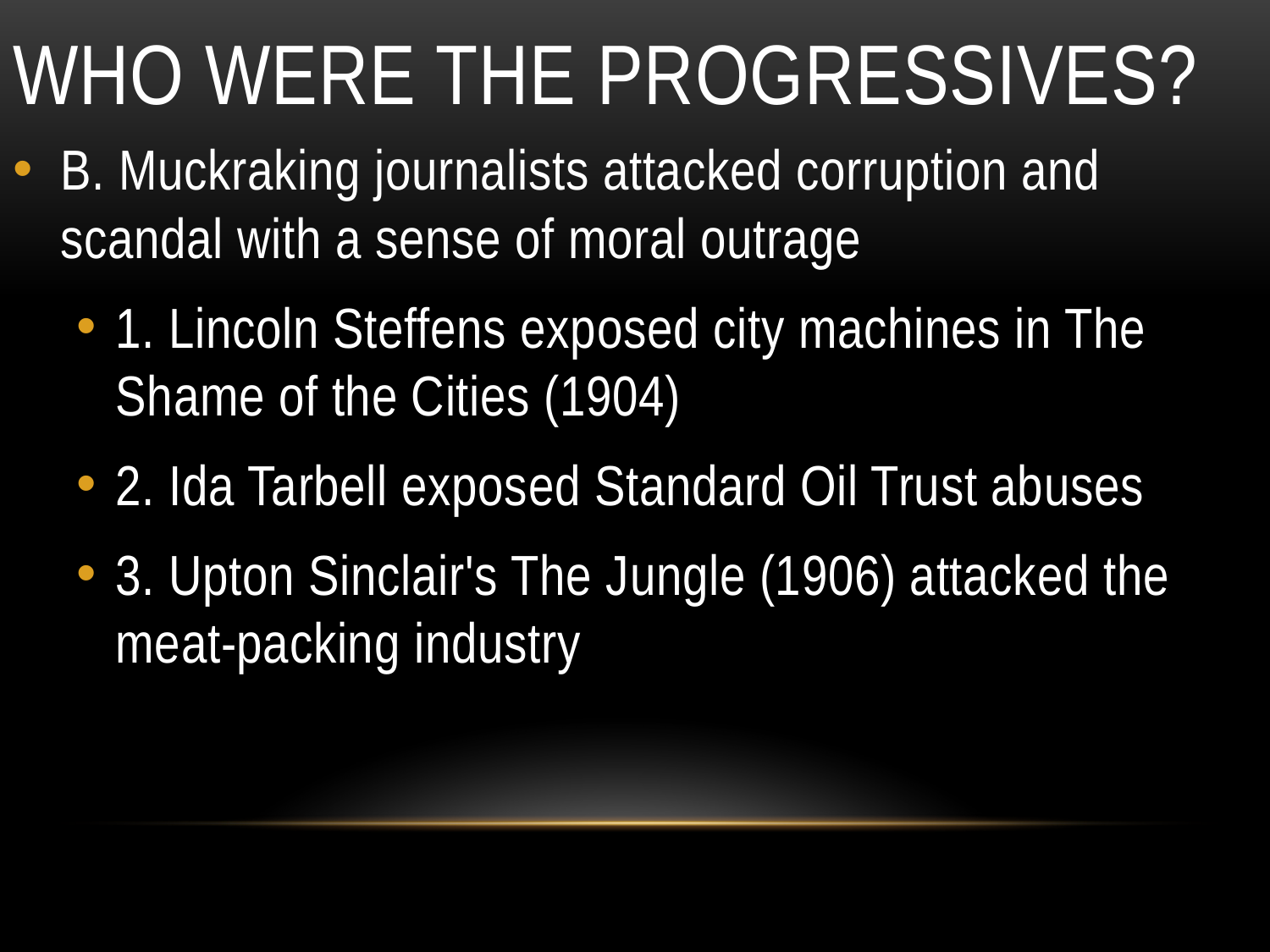

# Who were the progressives?
B. Muckraking journalists attacked corruption and scandal with a sense of moral outrage
1. Lincoln Steffens exposed city machines in The Shame of the Cities (1904)
2. Ida Tarbell exposed Standard Oil Trust abuses
3. Upton Sinclair's The Jungle (1906) attacked the meat-packing industry